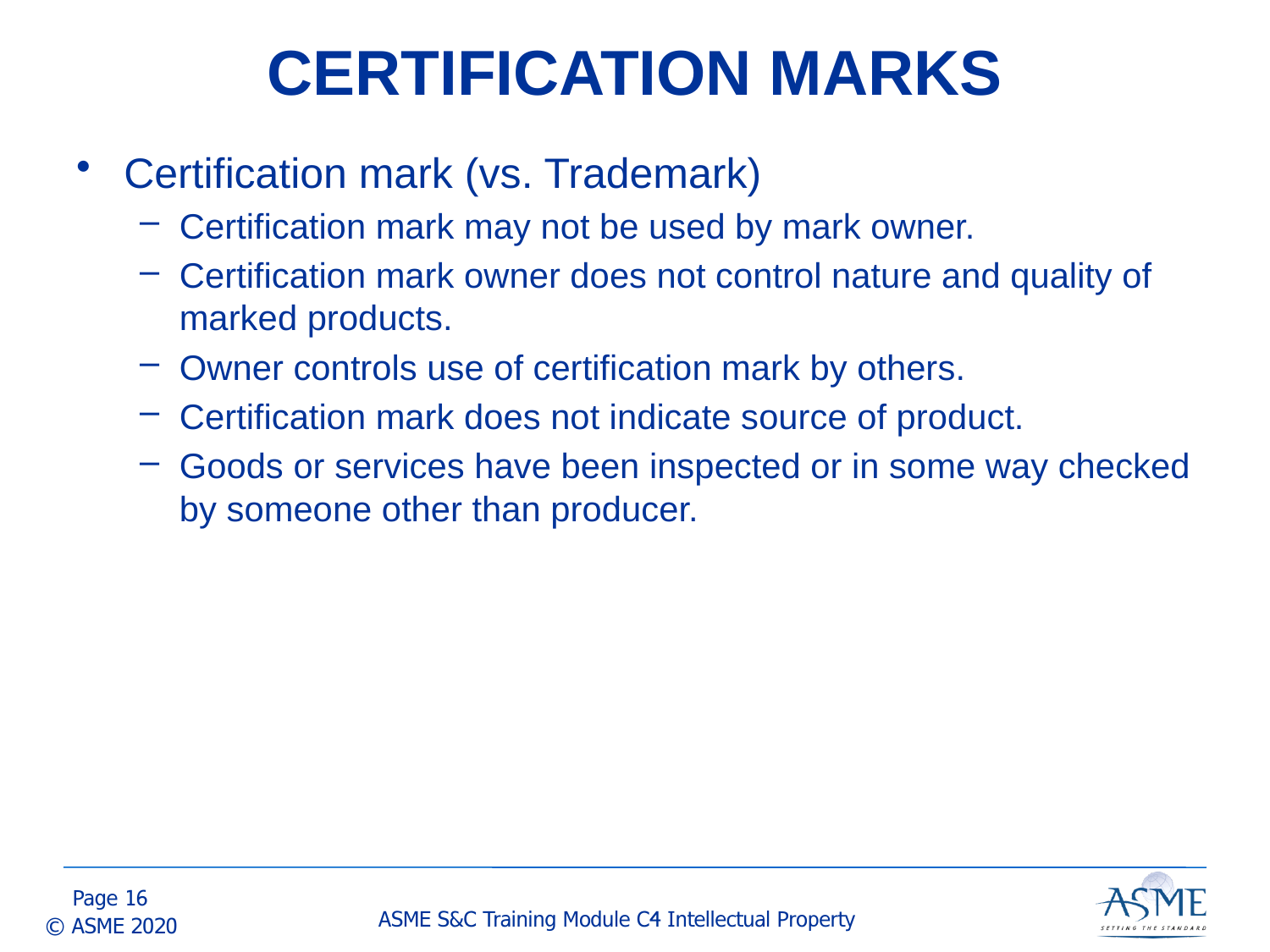

# CERTIFICATION MARKS
Certification mark (vs. Trademark)
Certification mark may not be used by mark owner.
Certification mark owner does not control nature and quality of marked products.
Owner controls use of certification mark by others.
Certification mark does not indicate source of product.
Goods or services have been inspected or in some way checked by someone other than producer.
16
ASME S&C Training Module C4 Intellectual Property